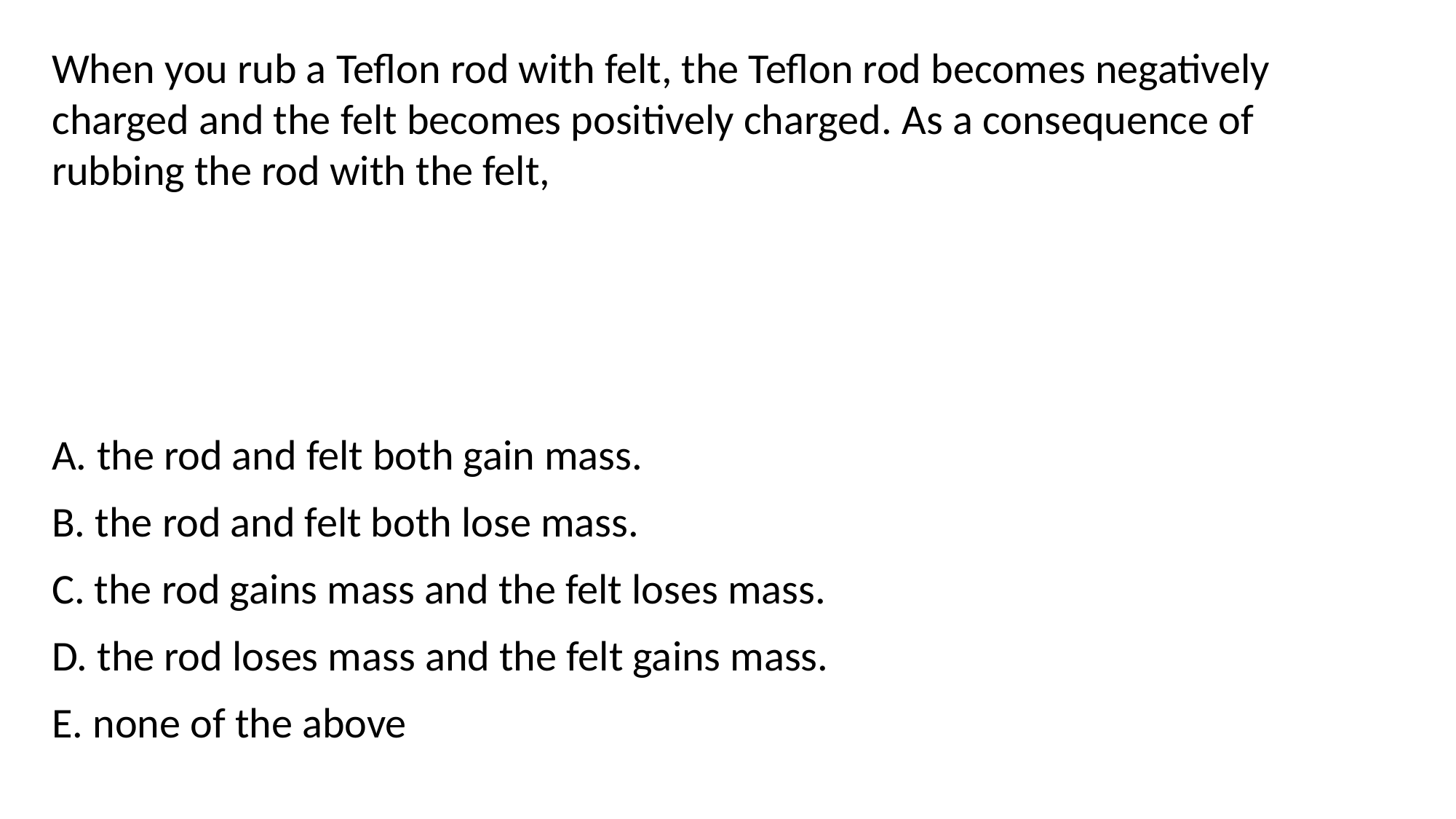

When you rub a Teflon rod with felt, the Teflon rod becomes negatively charged and the felt becomes positively charged. As a consequence of rubbing the rod with the felt,
A. the rod and felt both gain mass.
B. the rod and felt both lose mass.
C. the rod gains mass and the felt loses mass.
D. the rod loses mass and the felt gains mass.
E. none of the above